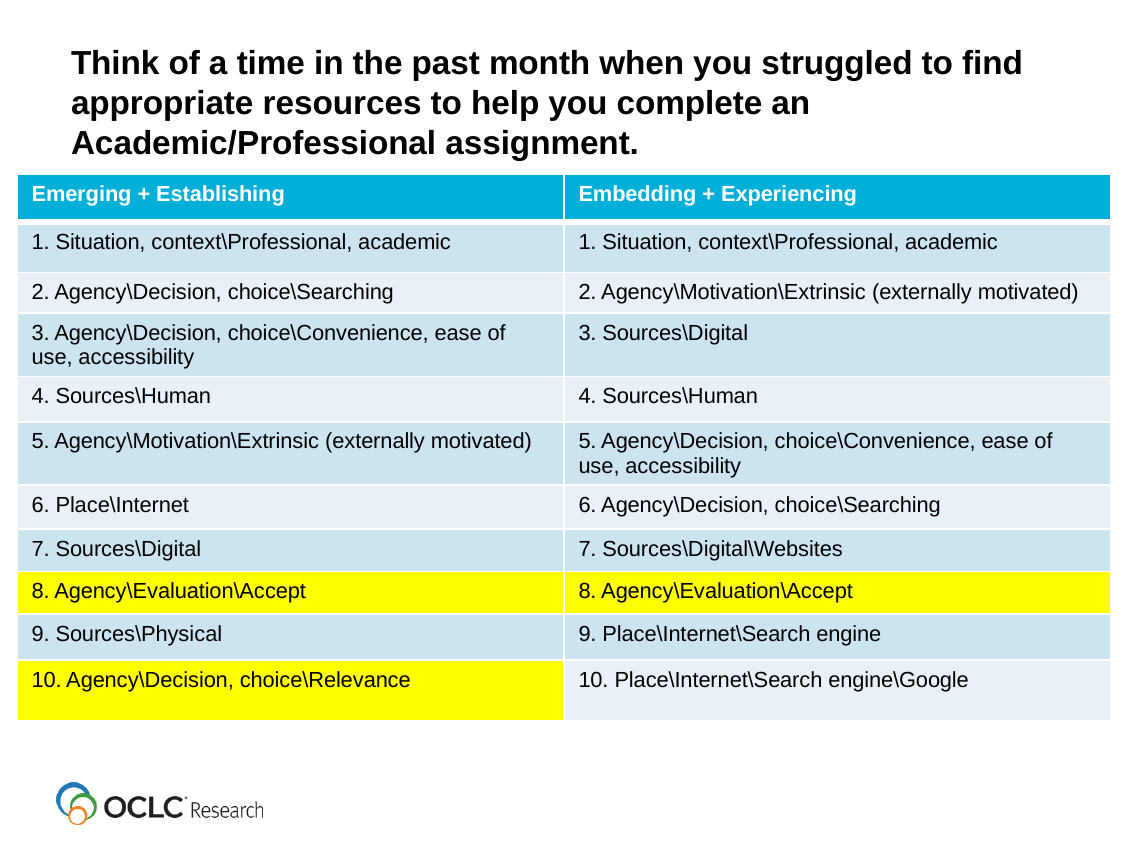

# Think of a time in the past month when you struggled to find appropriate resources to help you complete an Academic/Professional assignment.
| Emerging + Establishing | Embedding + Experiencing |
| --- | --- |
| 1. Situation, context\Professional, academic | 1. Situation, context\Professional, academic |
| 2. Agency\Decision, choice\Searching | 2. Agency\Motivation\Extrinsic (externally motivated) |
| 3. Agency\Decision, choice\Convenience, ease of use, accessibility | 3. Sources\Digital |
| 4. Sources\Human | 4. Sources\Human |
| 5. Agency\Motivation\Extrinsic (externally motivated) | 5. Agency\Decision, choice\Convenience, ease of use, accessibility |
| 6. Place\Internet | 6. Agency\Decision, choice\Searching |
| 7. Sources\Digital | 7. Sources\Digital\Websites |
| 8. Agency\Evaluation\Accept | 8. Agency\Evaluation\Accept |
| 9. Sources\Physical | 9. Place\Internet\Search engine |
| 10. Agency\Decision, choice\Relevance | 10. Place\Internet\Search engine\Google |